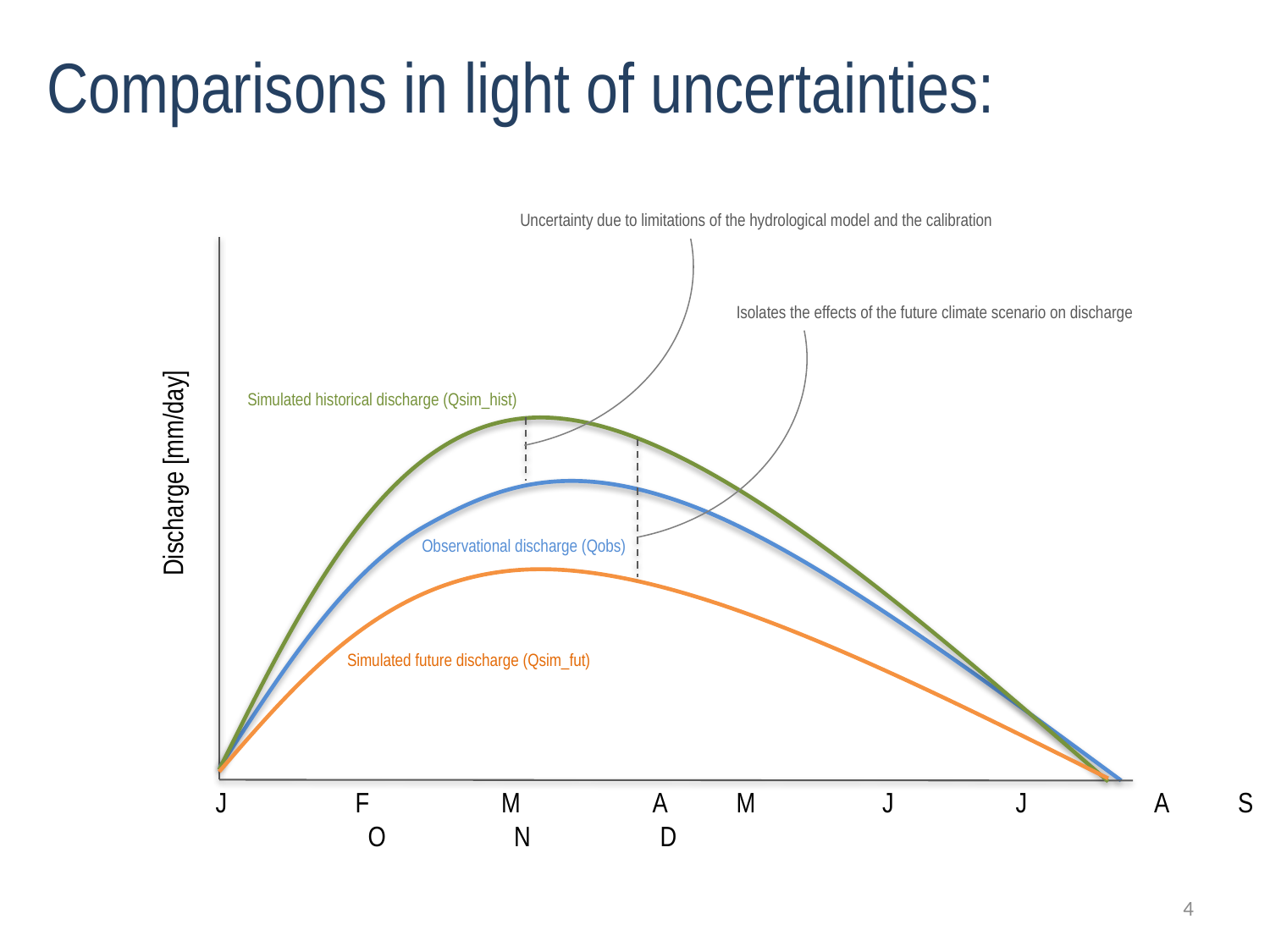

Comparisons in light of uncertainties:

Uncertainty due to limitations of the hydrological model and the calibration
Simulated historical discharge (Qsim_hist)

Isolates the effects of the future climate scenario on discharge

Simulated future discharge (Qsim_fut)
Discharge [mm/day]

Observational discharge (Qobs)
J	  F	     M	         A	  M	     J	      J	        A	 S	    O	       N	          D
4